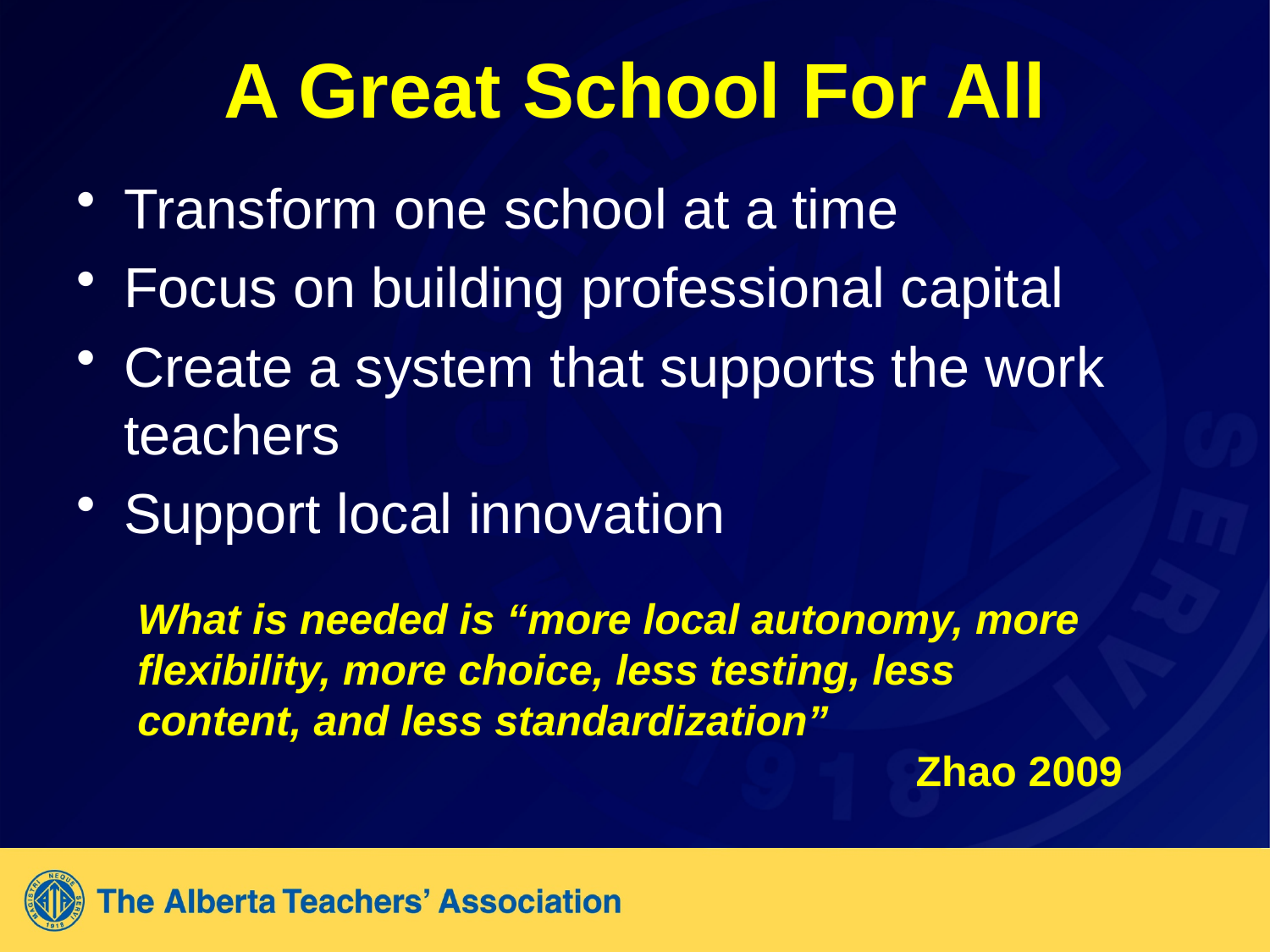

# A Great School For All
Transform one school at a time
Focus on building professional capital
Create a system that supports the work teachers
Support local innovation

What is needed is “more local autonomy, more flexibility, more choice, less testing, less content, and less standardization”
Zhao 2009